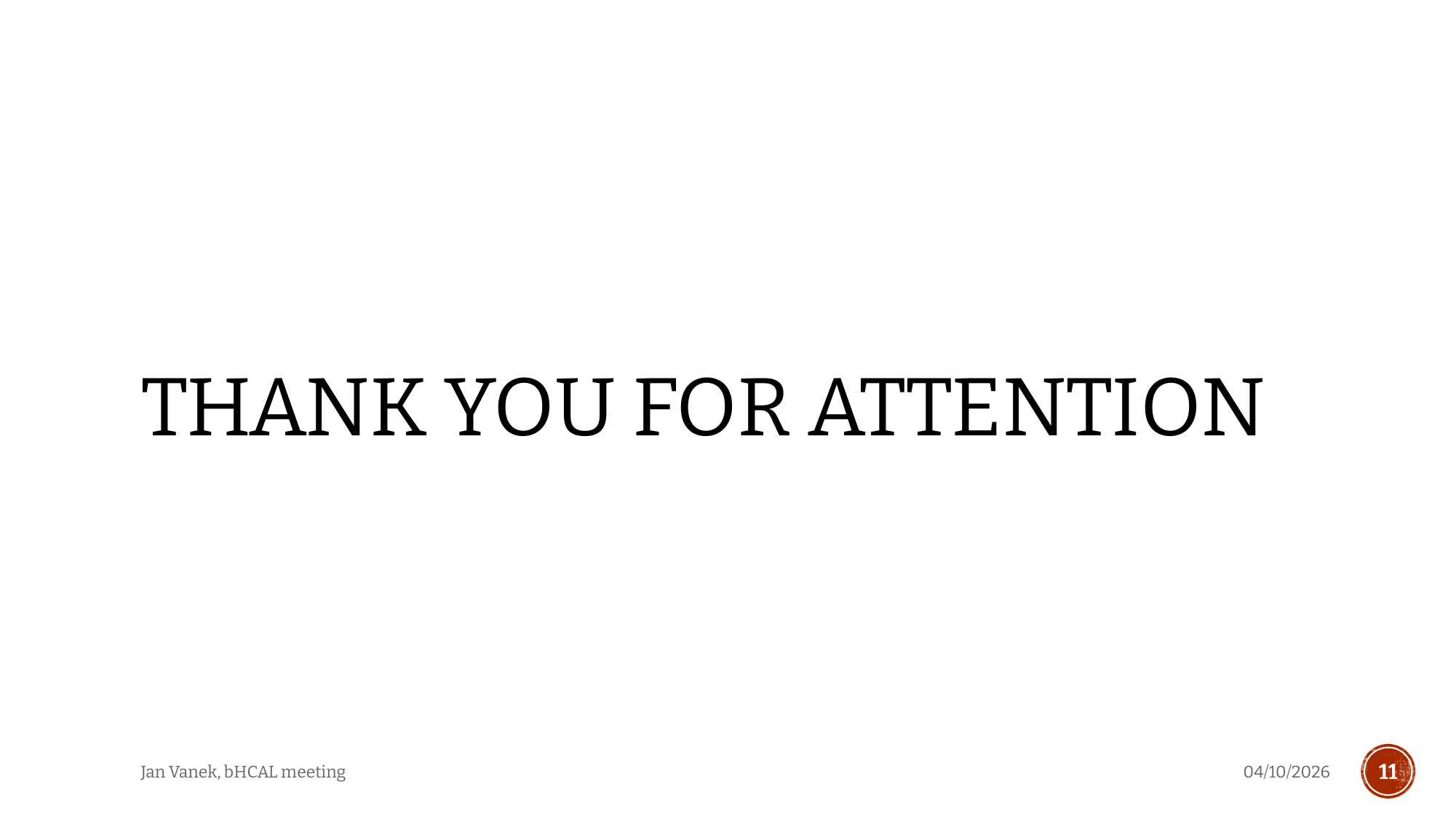

# Thank you for attention
Jan Vanek, bHCAL meeting
04/10/2026
11